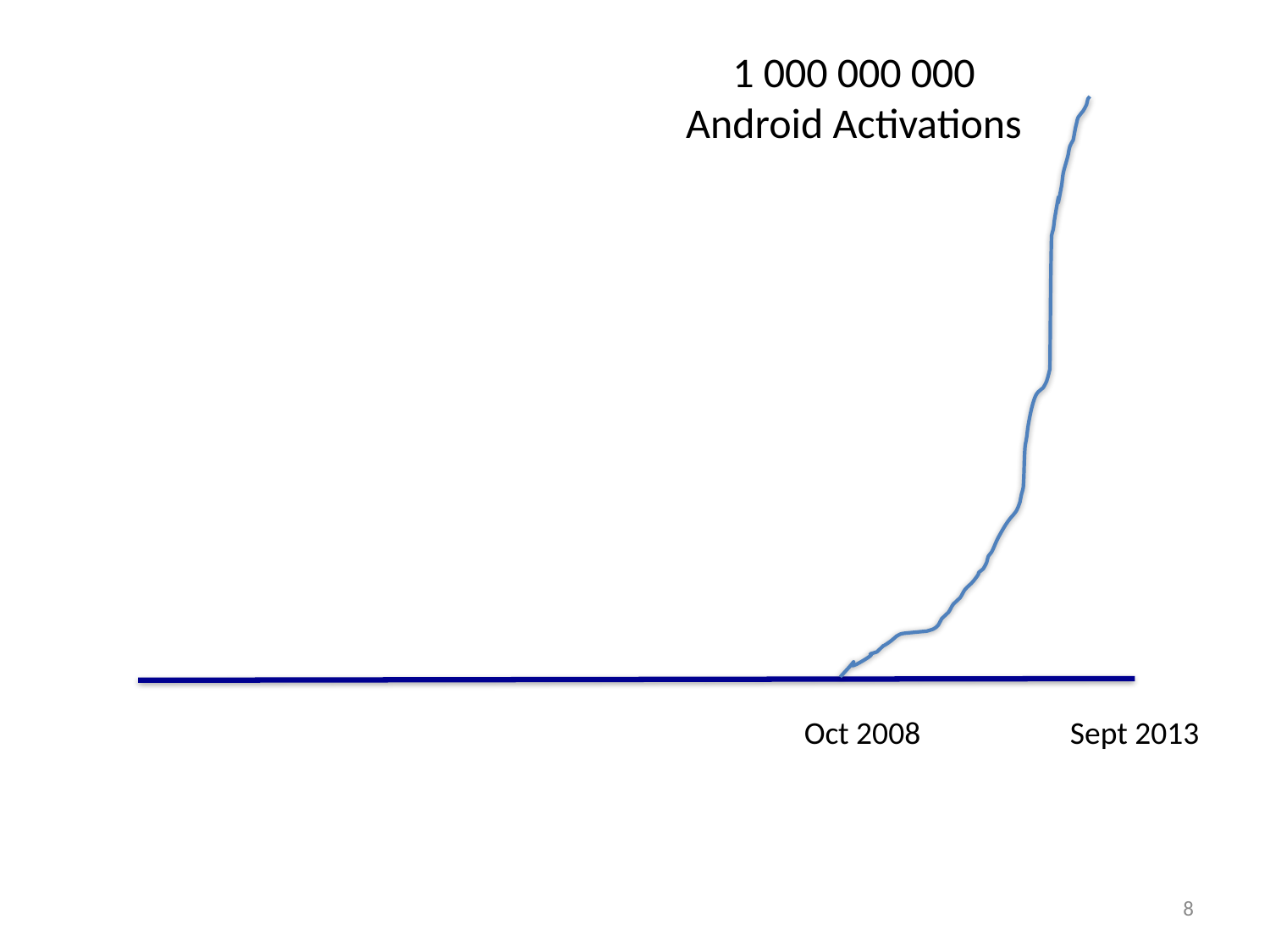

1 000 000 000
Android Activations

Oct 2008
Sept 2013
8